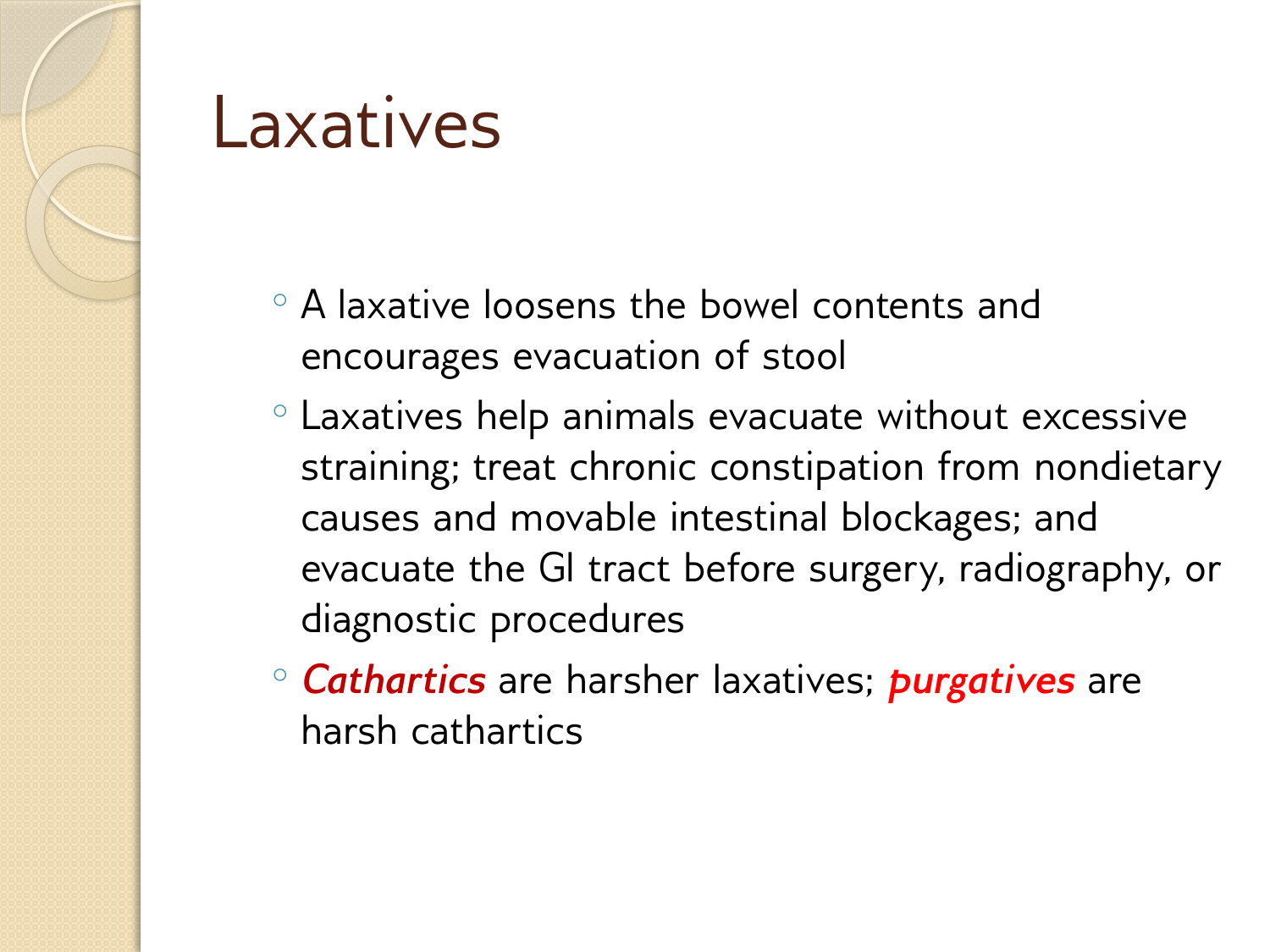

# Laxatives

A laxative loosens the bowel contents and encourages evacuation of stool
Laxatives help animals evacuate without excessive straining; treat chronic constipation from nondietary causes and movable intestinal blockages; and evacuate the GI tract before surgery, radiography, or diagnostic procedures
Cathartics are harsher laxatives; purgatives are harsh cathartics